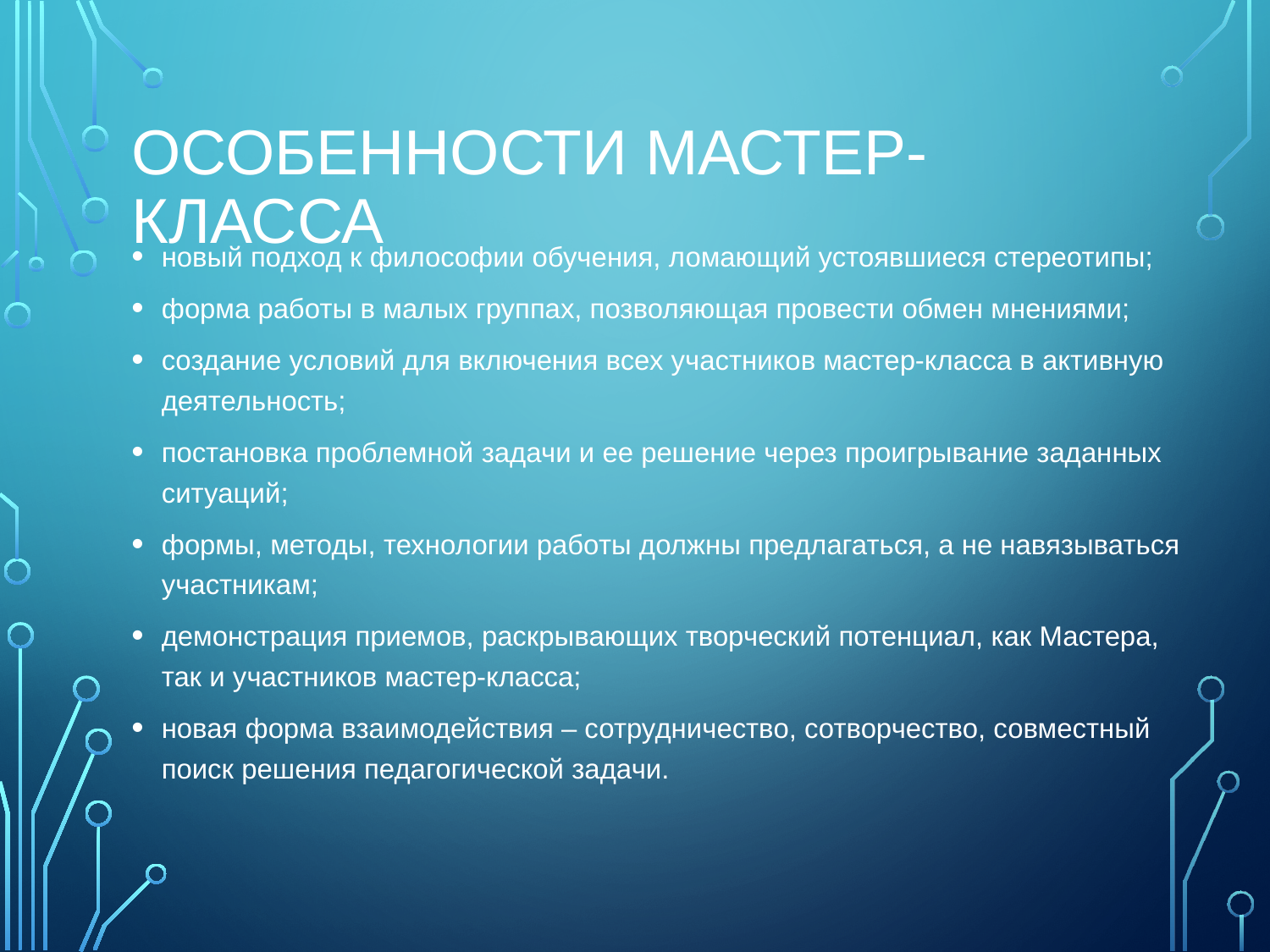

# Особенности мастер-класса
новый подход к философии обучения, ломающий устоявшиеся стереотипы;
форма работы в малых группах, позволяющая провести обмен мнениями;
создание условий для включения всех участников мастер-класса в активную деятельность;
постановка проблемной задачи и ее решение через проигрывание заданных ситуаций;
формы, методы, технологии работы должны предлагаться, а не навязываться участникам;
демонстрация приемов, раскрывающих творческий потенциал, как Мастера, так и участников мастер-класса;
новая форма взаимодействия – сотрудничество, сотворчество, совместный поиск решения педагогической задачи.